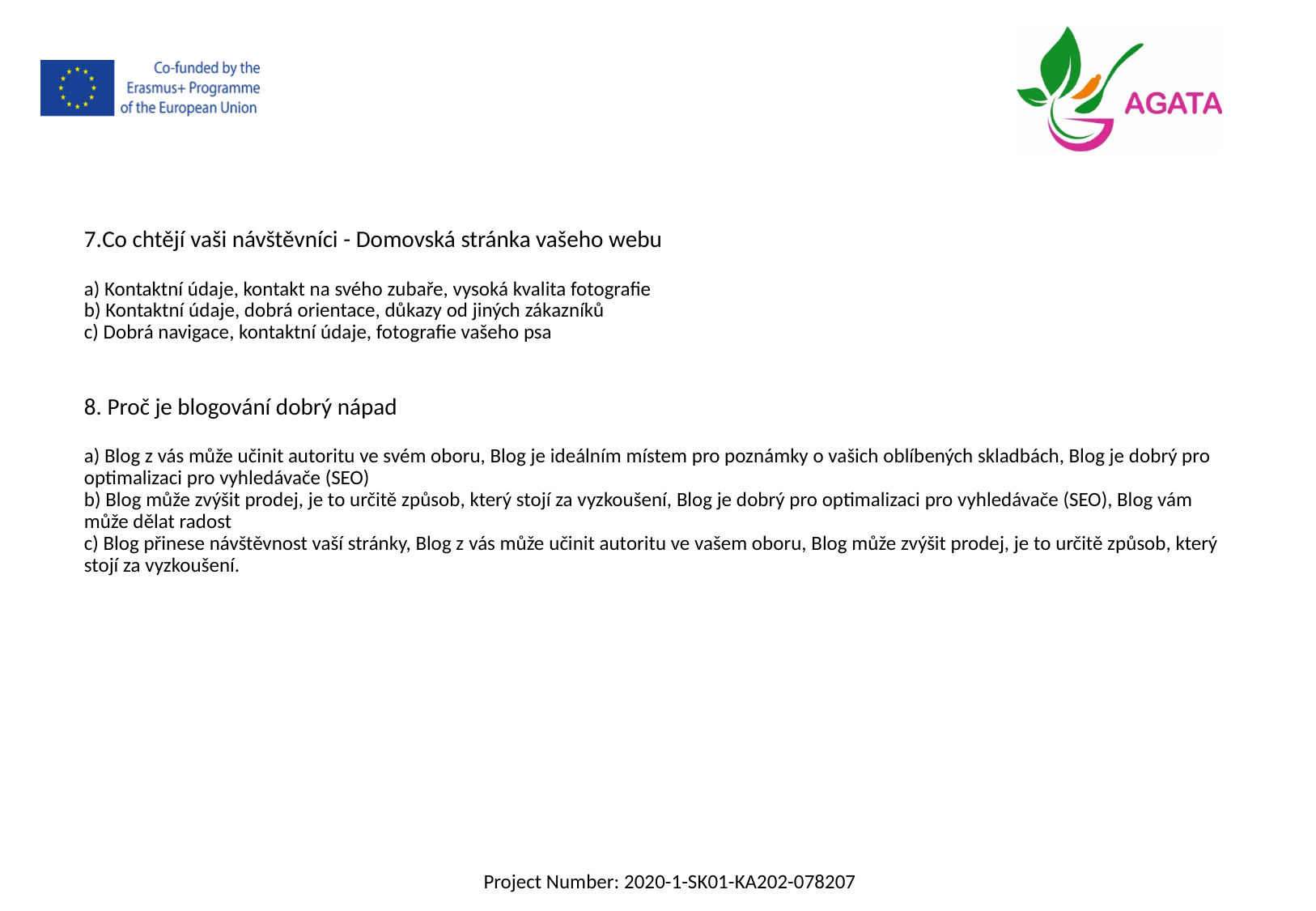

7.Co chtějí vaši návštěvníci - Domovská stránka vašeho webu

a) Kontaktní údaje, kontakt na svého zubaře, vysoká kvalita fotografie
b) Kontaktní údaje, dobrá orientace, důkazy od jiných zákazníků
c) Dobrá navigace, kontaktní údaje, fotografie vašeho psa

8. Proč je blogování dobrý nápad

a) Blog z vás může učinit autoritu ve svém oboru, Blog je ideálním místem pro poznámky o vašich oblíbených skladbách, Blog je dobrý pro optimalizaci pro vyhledávače (SEO)
b) Blog může zvýšit prodej, je to určitě způsob, který stojí za vyzkoušení, Blog je dobrý pro optimalizaci pro vyhledávače (SEO), Blog vám může dělat radost
c) Blog přinese návštěvnost vaší stránky, Blog z vás může učinit autoritu ve vašem oboru, Blog může zvýšit prodej, je to určitě způsob, který stojí za vyzkoušení.